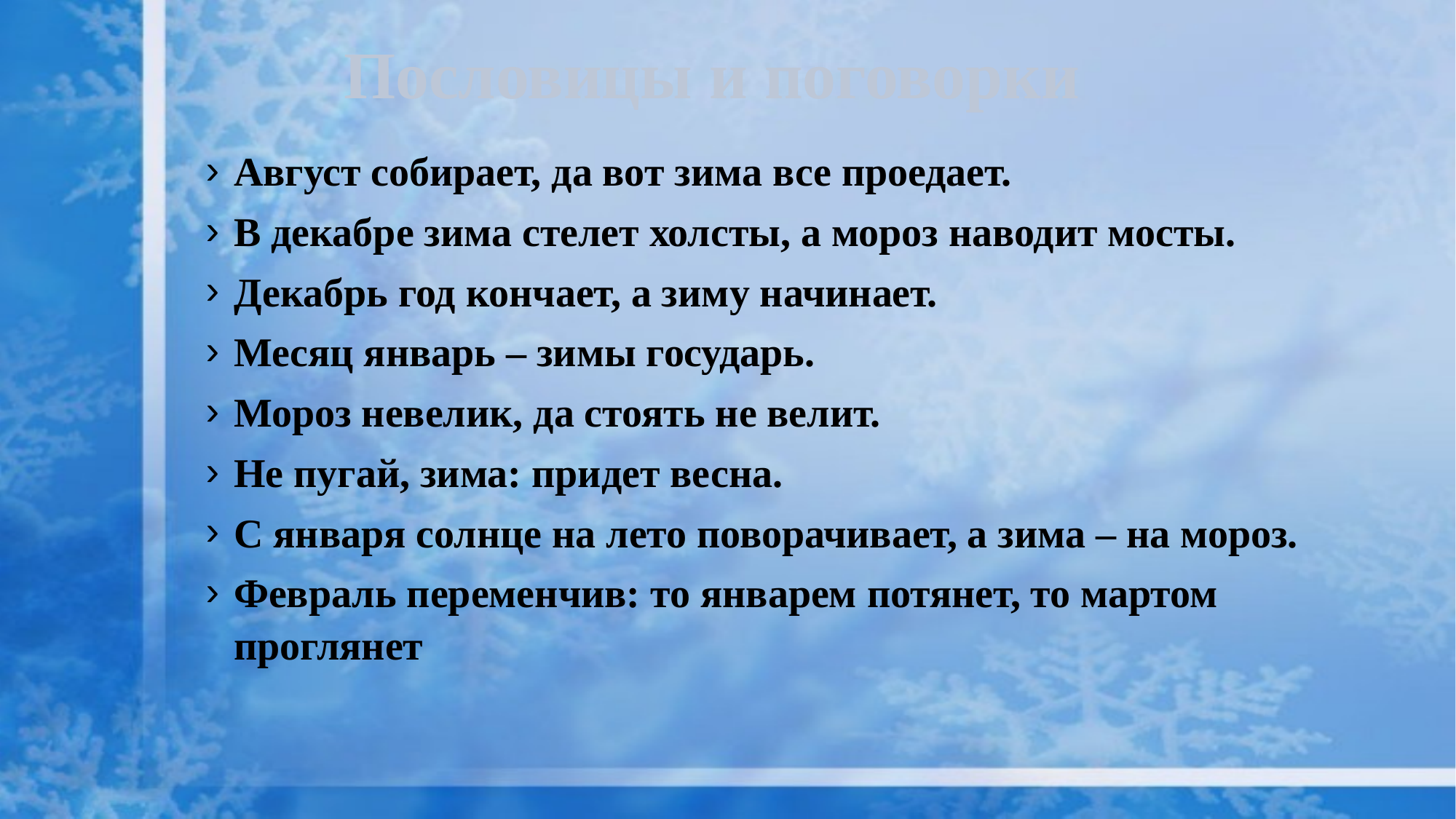

# Пословицы и поговорки
Август собирает, да вот зима все проедает.
В декабре зима стелет холсты, а мороз наводит мосты.
Декабрь год кончает, а зиму начинает.
Месяц январь – зимы государь.
Мороз невелик, да стоять не велит.
Не пугай, зима: придет весна.
С января солнце на лето поворачивает, а зима – на мороз.
Февраль переменчив: то январем потянет, то мартом проглянет